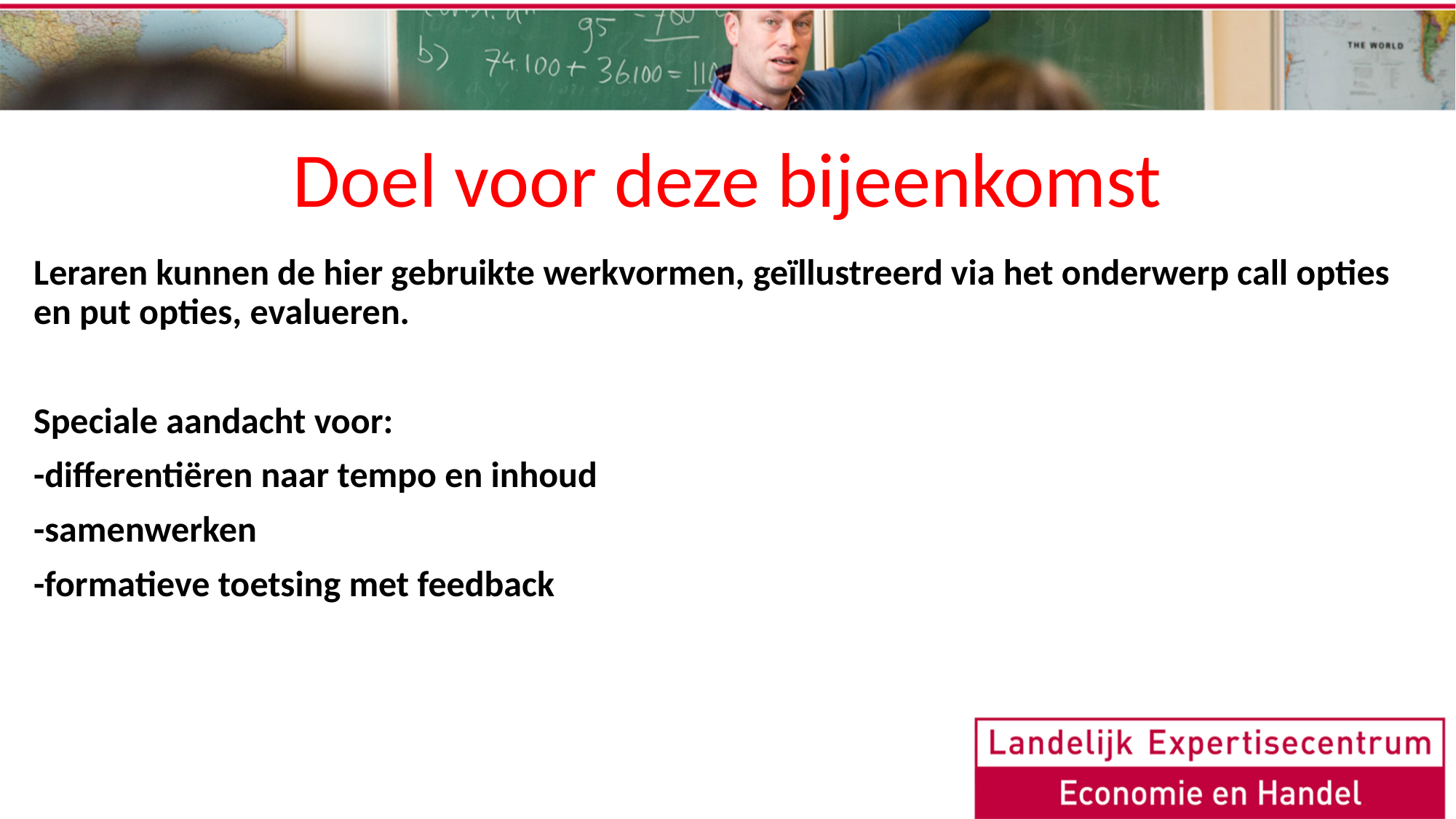

# Doel voor deze bijeenkomst
Leraren kunnen de hier gebruikte werkvormen, geïllustreerd via het onderwerp call opties en put opties, evalueren.

Speciale aandacht voor:
-differentiëren naar tempo en inhoud
-samenwerken
-formatieve toetsing met feedback